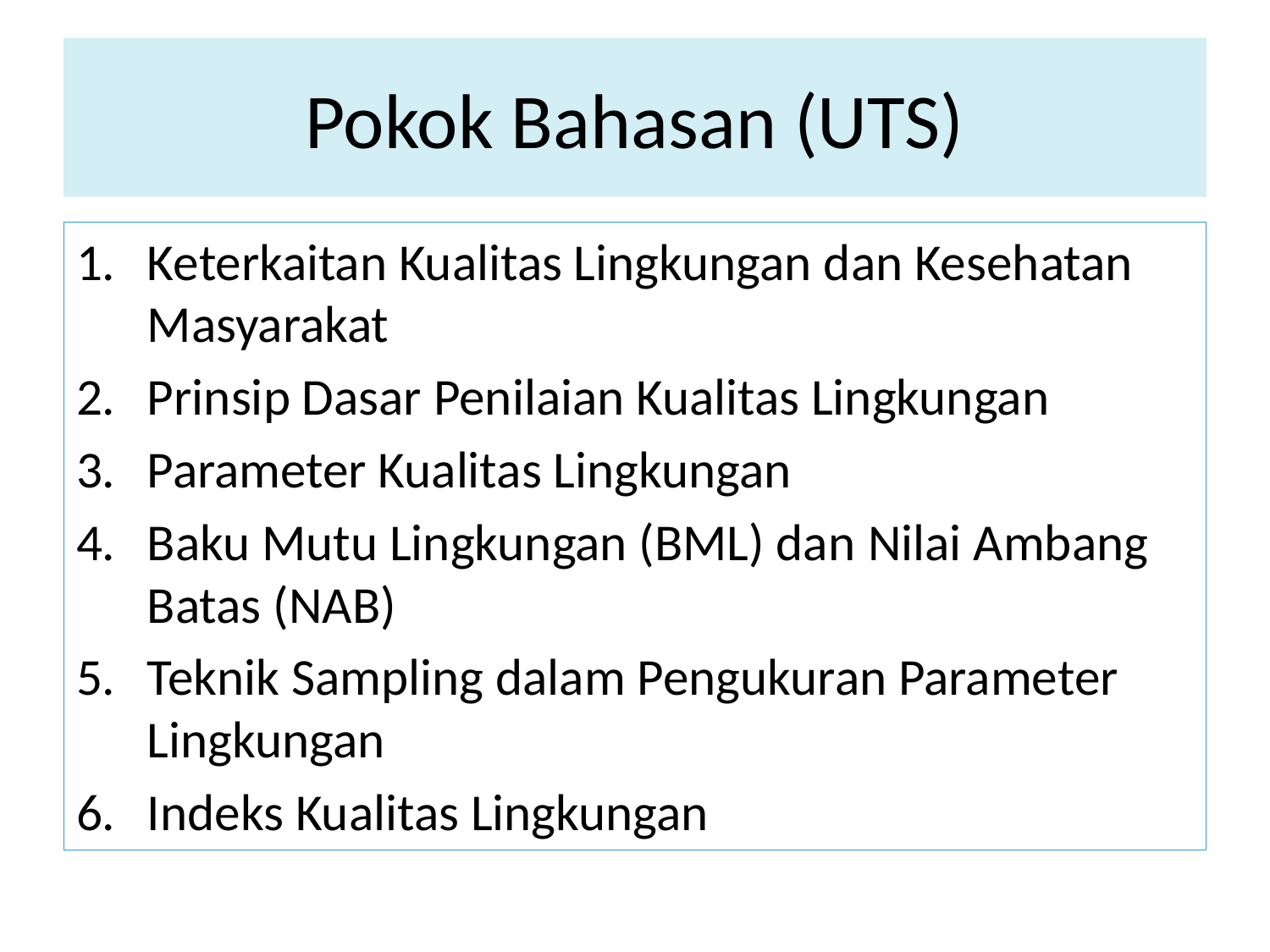

# Pokok Bahasan (UTS)
Keterkaitan Kualitas Lingkungan dan Kesehatan Masyarakat
Prinsip Dasar Penilaian Kualitas Lingkungan
Parameter Kualitas Lingkungan
Baku Mutu Lingkungan (BML) dan Nilai Ambang Batas (NAB)
Teknik Sampling dalam Pengukuran Parameter Lingkungan
Indeks Kualitas Lingkungan